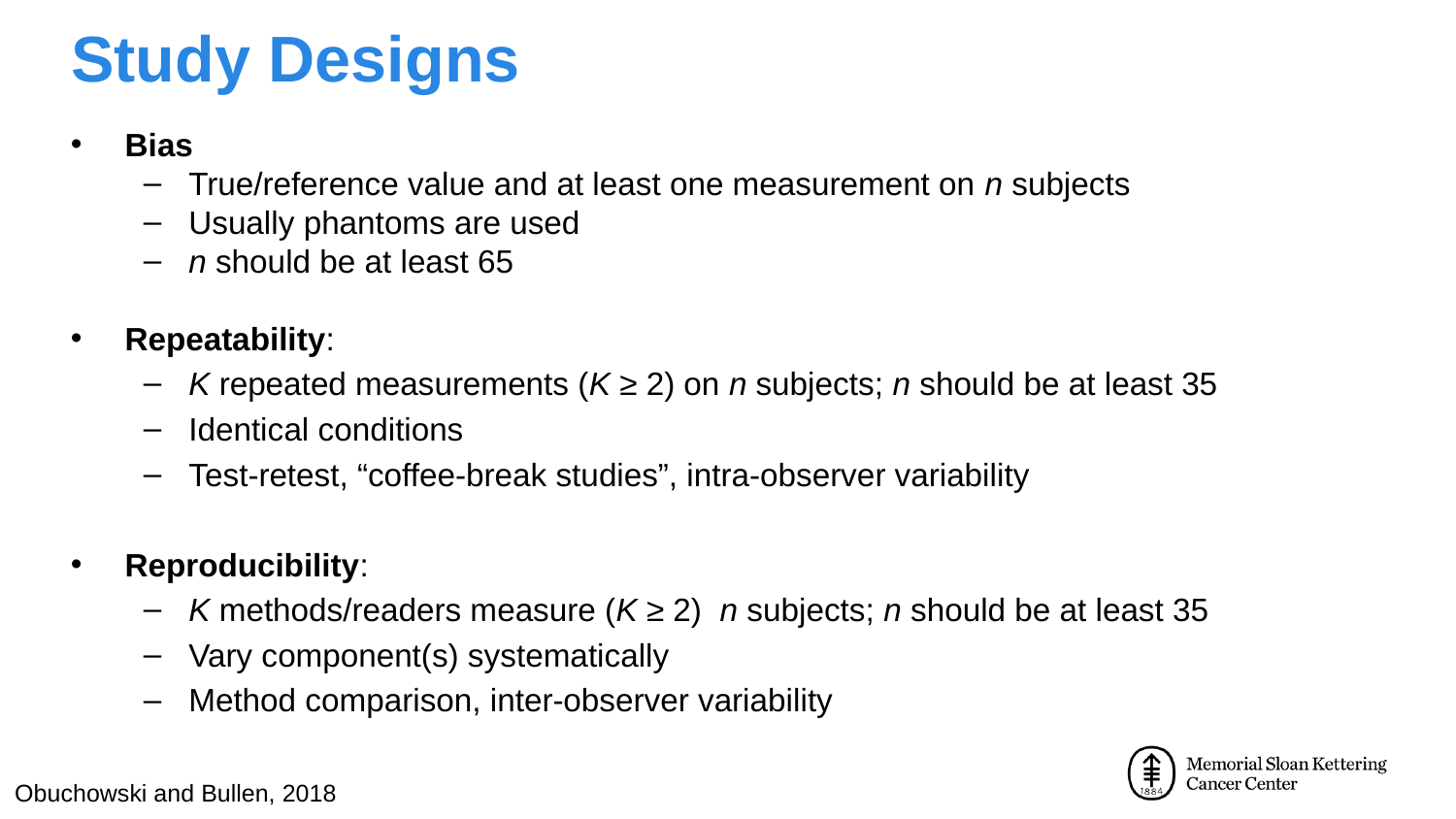

# Study Designs
Bias
True/reference value and at least one measurement on n subjects
Usually phantoms are used
n should be at least 65

Repeatability:
K repeated measurements (K ≥ 2) on n subjects; n should be at least 35
Identical conditions
Test-retest, “coffee-break studies”, intra-observer variability

Reproducibility:
K methods/readers measure (K ≥ 2)  n subjects; n should be at least 35
Vary component(s) systematically
Method comparison, inter-observer variability

Obuchowski and Bullen, 2018